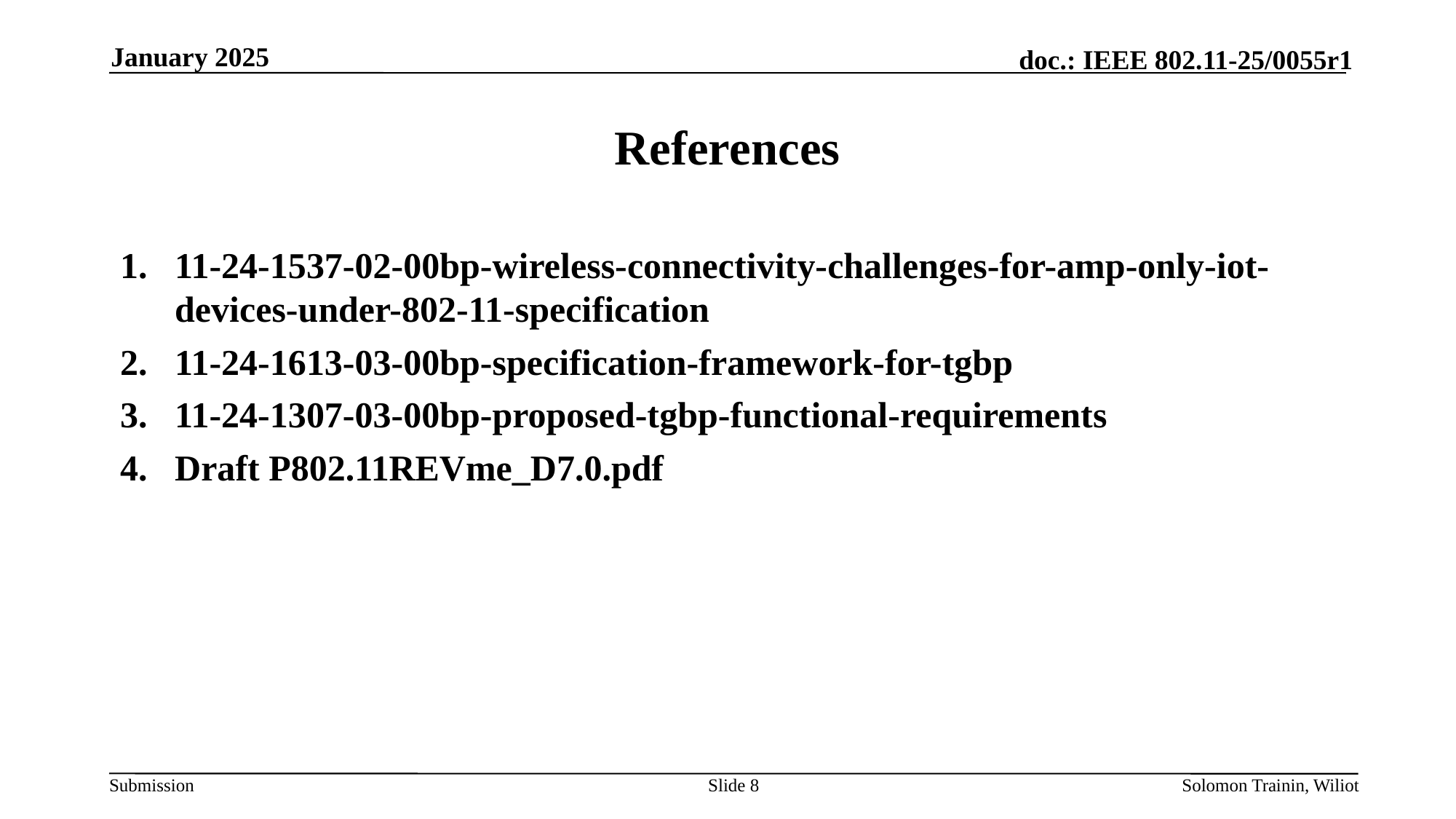

January 2025
# References
11-24-1537-02-00bp-wireless-connectivity-challenges-for-amp-only-iot-devices-under-802-11-specification
11-24-1613-03-00bp-specification-framework-for-tgbp
11-24-1307-03-00bp-proposed-tgbp-functional-requirements
Draft P802.11REVme_D7.0.pdf
Slide 8
Solomon Trainin, Wiliot